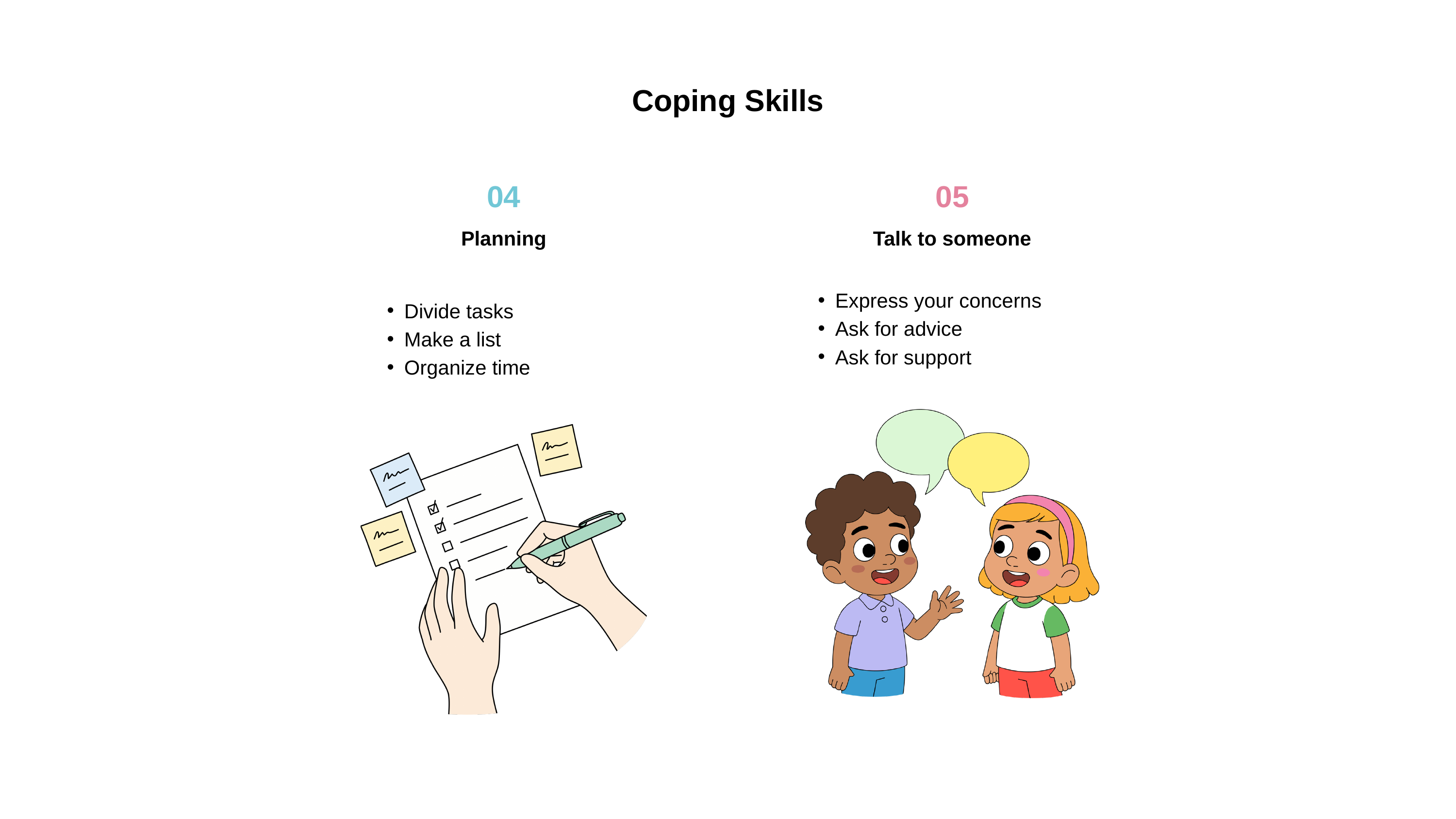

Coping Skills
04
Planning
Divide tasks
Make a list
Organize time
05
Talk to someone
Express your concerns
Ask for advice
Ask for support